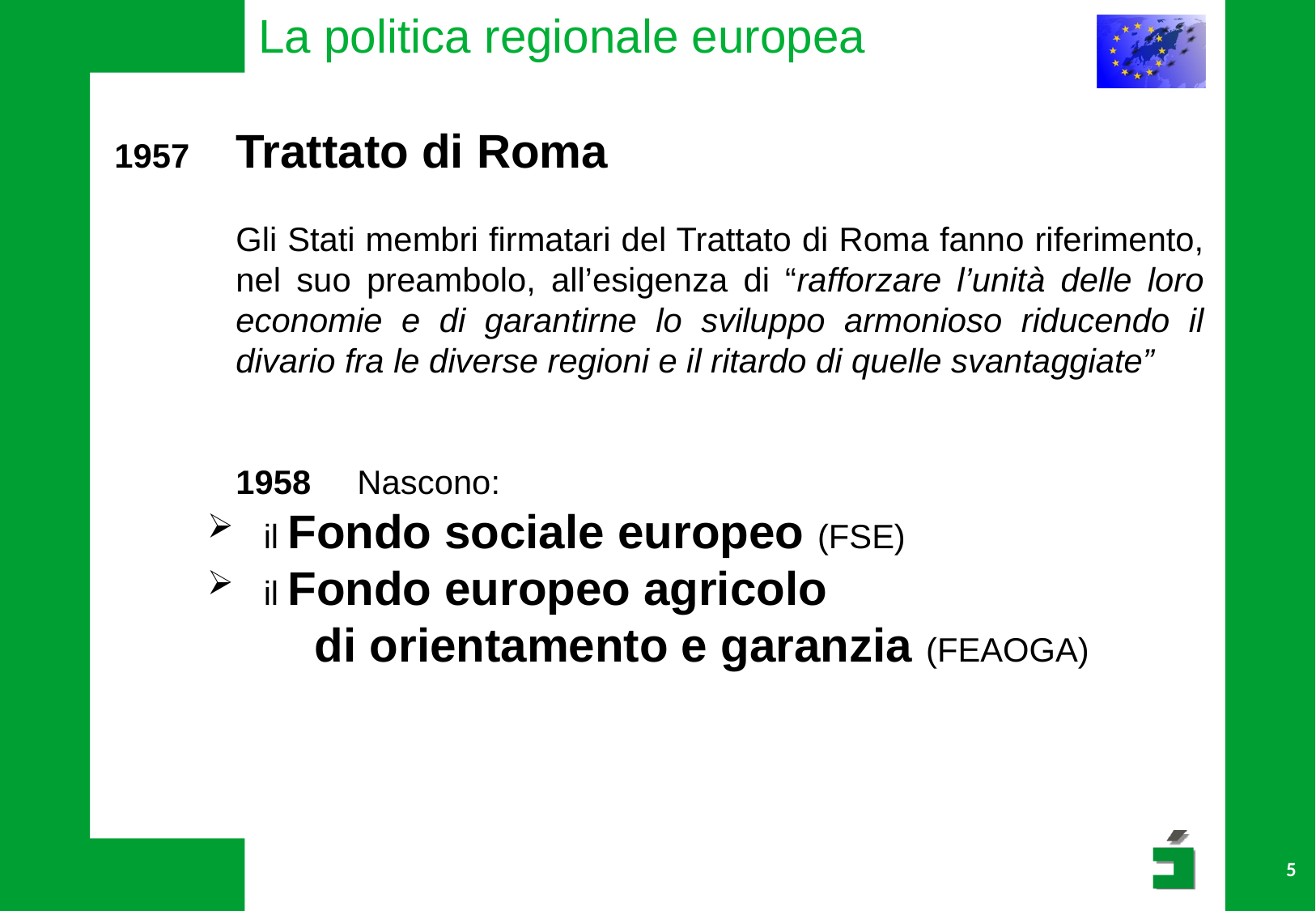

La politica regionale europea
1957 	Trattato di Roma

Gli Stati membri firmatari del Trattato di Roma fanno riferimento, nel suo preambolo, all’esigenza di “rafforzare l’unità delle loro economie e di garantirne lo sviluppo armonioso riducendo il divario fra le diverse regioni e il ritardo di quelle svantaggiate”

1958 	Nascono:
   il Fondo sociale europeo (FSE)
   il Fondo europeo agricolo
      di orientamento e garanzia (FEAOGA)

5